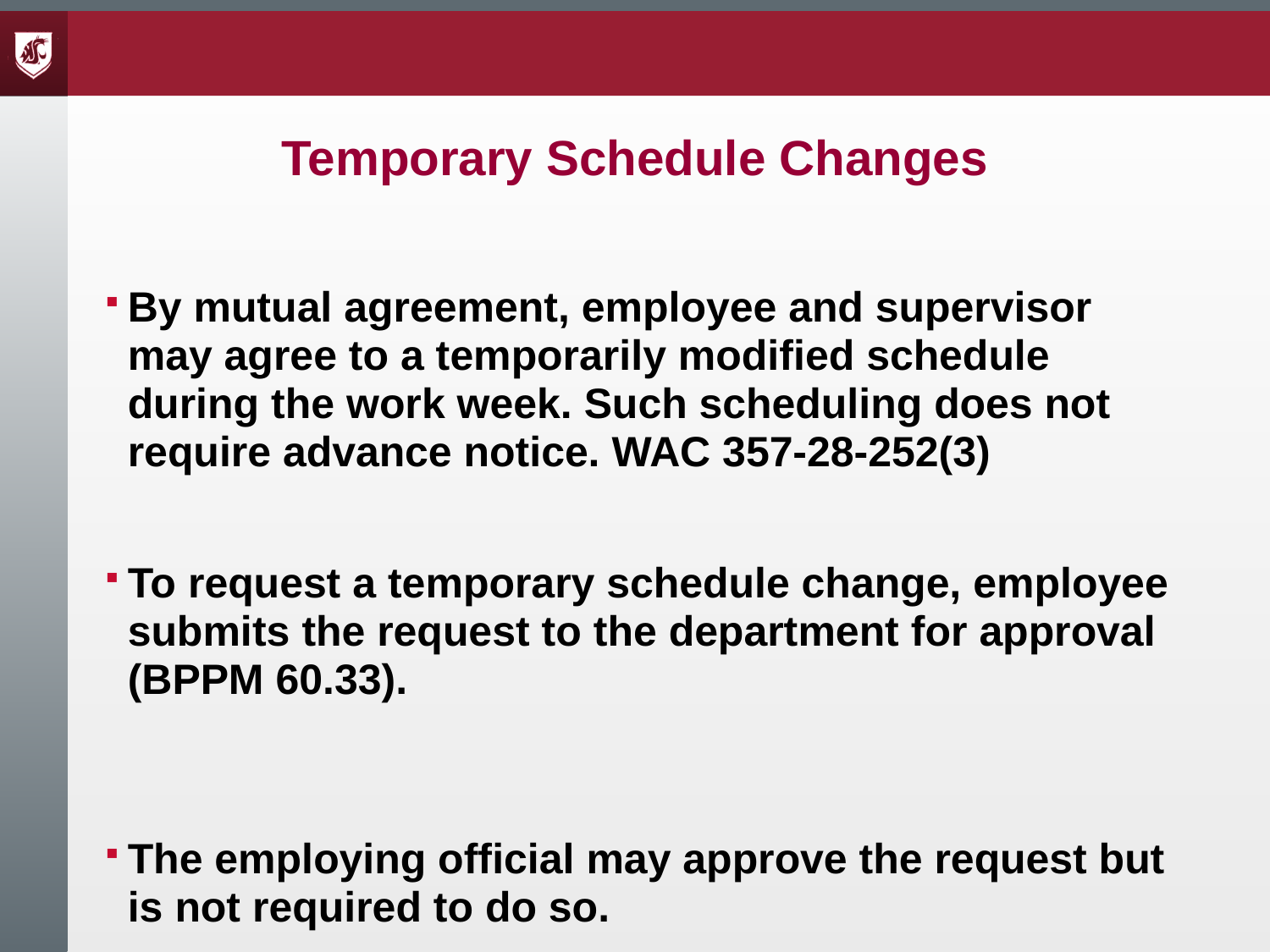

# Temporary Schedule Changes

By mutual agreement, employee and supervisor may agree to a temporarily modified schedule during the work week. Such scheduling does not require advance notice. WAC 357-28-252(3)

To request a temporary schedule change, employee submits the request to the department for approval (BPPM 60.33).

The employing official may approve the request but is not required to do so.